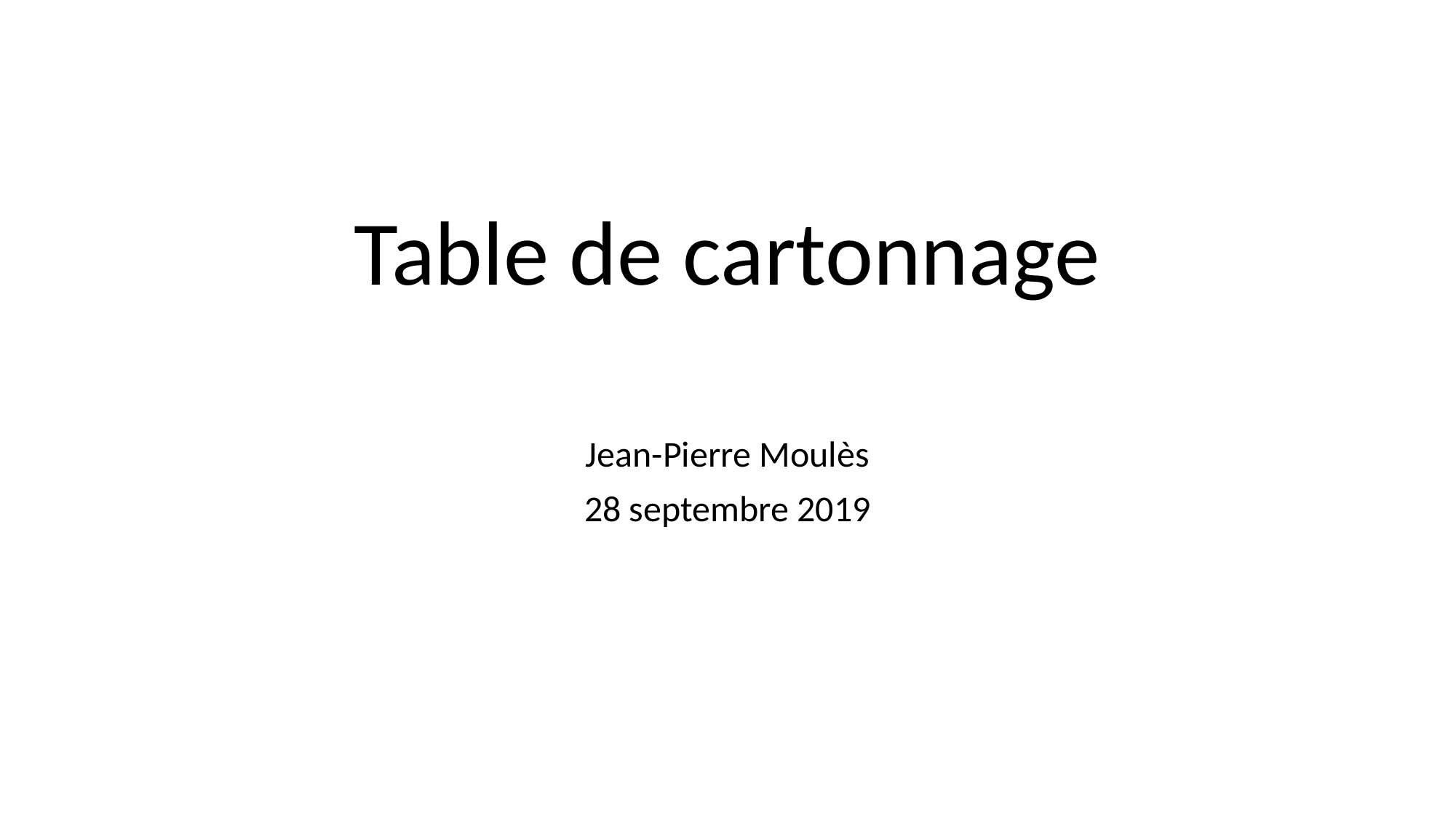

# Table de cartonnage
Jean-Pierre Moulès
28 septembre 2019